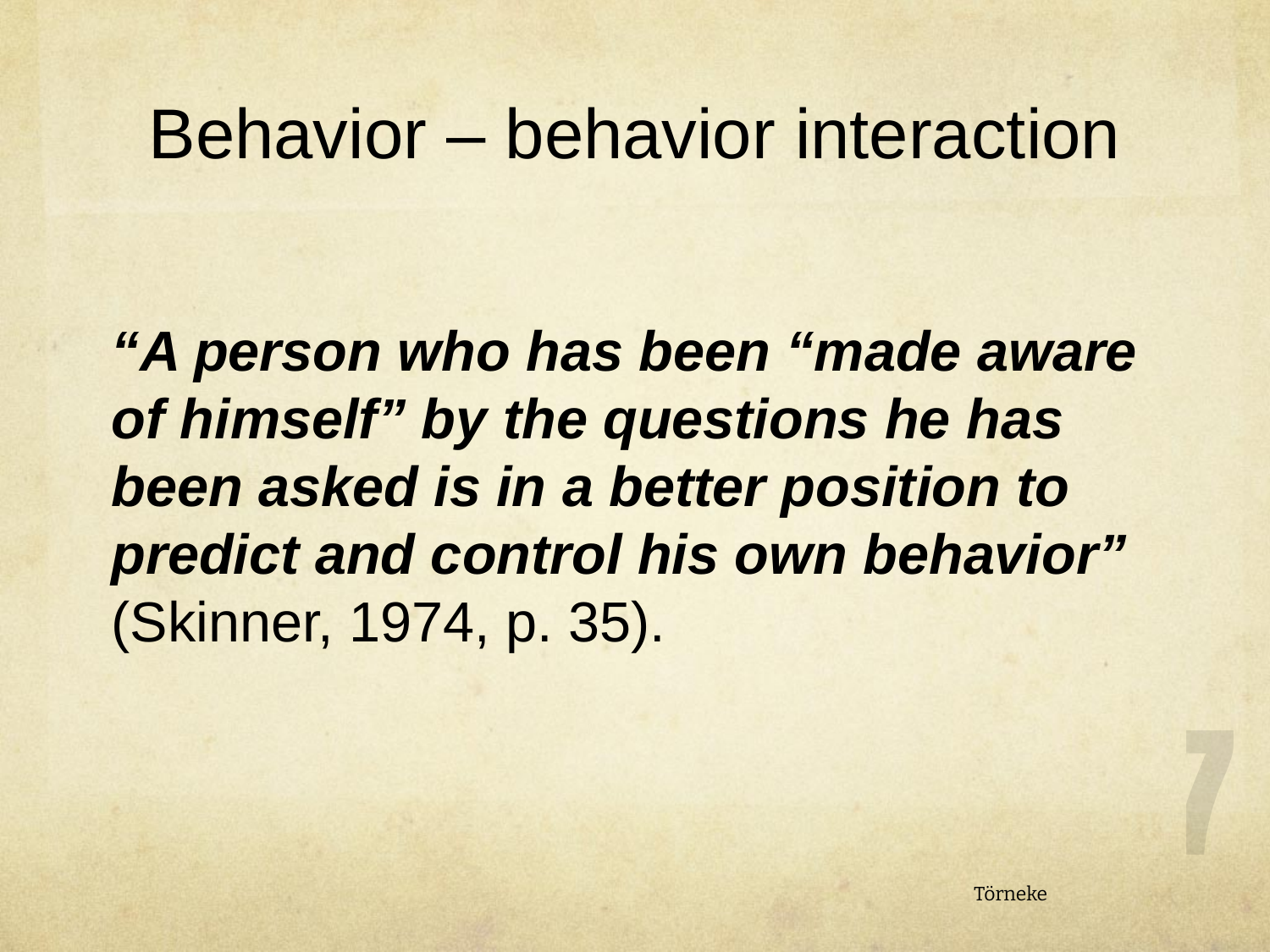

# Behavior – behavior interaction

“A person who has been “made aware of himself” by the questions he has been asked is in a better position to predict and control his own behavior” (Skinner, 1974, p. 35).

Functioning as antecedents; self–rules
Functioning as consequences; coherence
“What I should have done”
“What I will do better”
“The cause of what happened”
“The thing which has to be taken away”
17
Törneke